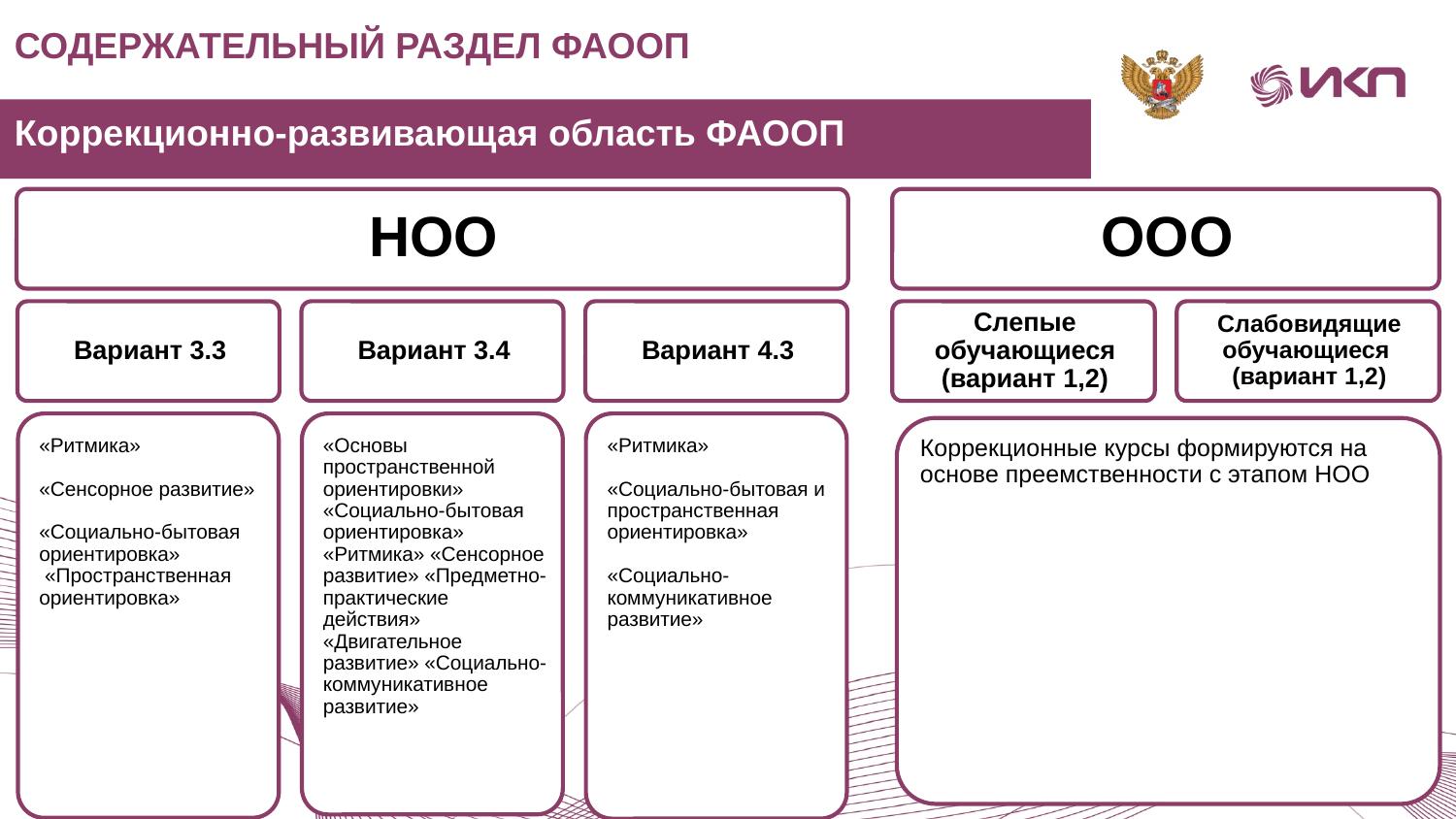

СОДЕРЖАТЕЛЬНЫЙ РАЗДЕЛ ФАООП

Коррекционно-развивающая область ФАООП

НОО
Вариант 3.3
«Ритмика»

«Сенсорное развитие»

«Социально-бытовая ориентировка»
 «Пространственная ориентировка»
Вариант 3.4
«Основы пространственной ориентировки» «Социально-бытовая ориентировка» «Ритмика» «Сенсорное развитие» «Предметно-практические действия» «Двигательное развитие» «Социально-коммуникативное развитие»
Вариант 4.3
«Ритмика»

«Социально-бытовая и пространственная ориентировка»

«Социально-коммуникативное развитие»

ООО
Слепые обучающиеся (вариант 1,2)
Слабовидящие обучающиеся
(вариант 1,2)

Коррекционные курсы формируются на основе преемственности с этапом НОО